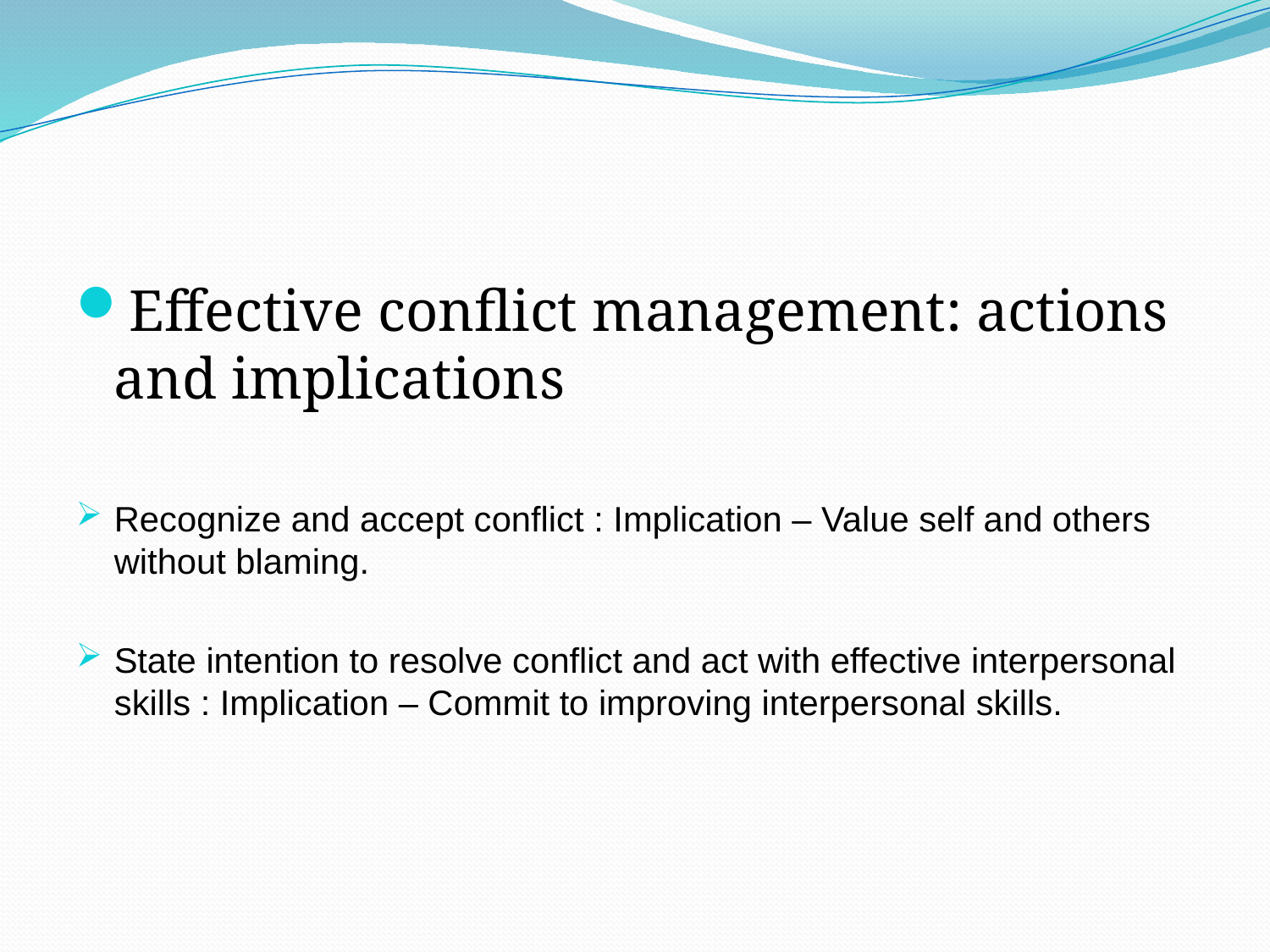

#
Effective conflict management: actions and implications

Recognize and accept conflict : Implication – Value self and others without blaming.

State intention to resolve conflict and act with effective interpersonal skills : Implication – Commit to improving interpersonal skills.